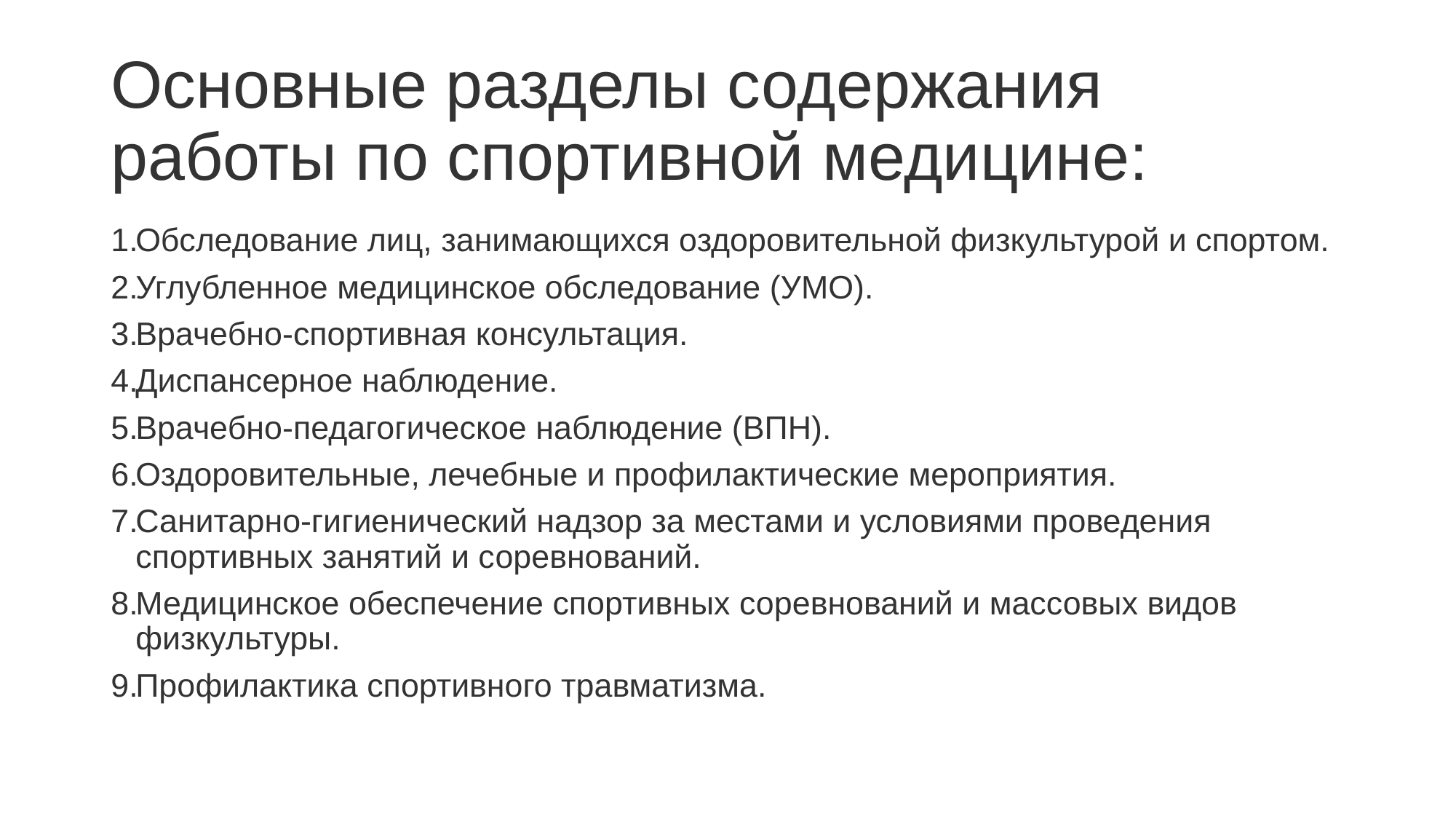

# Основные разделы содержания работы по спортивной медицине:
Обследование лиц, занимающихся оздоровительной физкультурой и спортом.
Углубленное медицинское обследование (УМО).
Врачебно-спортивная консультация.
Диспансерное наблюдение.
Врачебно-педагогическое наблюдение (ВПН).
Оздоровительные, лечебные и профилактические мероприятия.
Санитарно-гигиенический надзор за местами и условиями проведения спортивных занятий и соревнований.
Медицинское обеспечение спортивных соревнований и массовых видов физкультуры.
Профилактика спортивного травматизма.